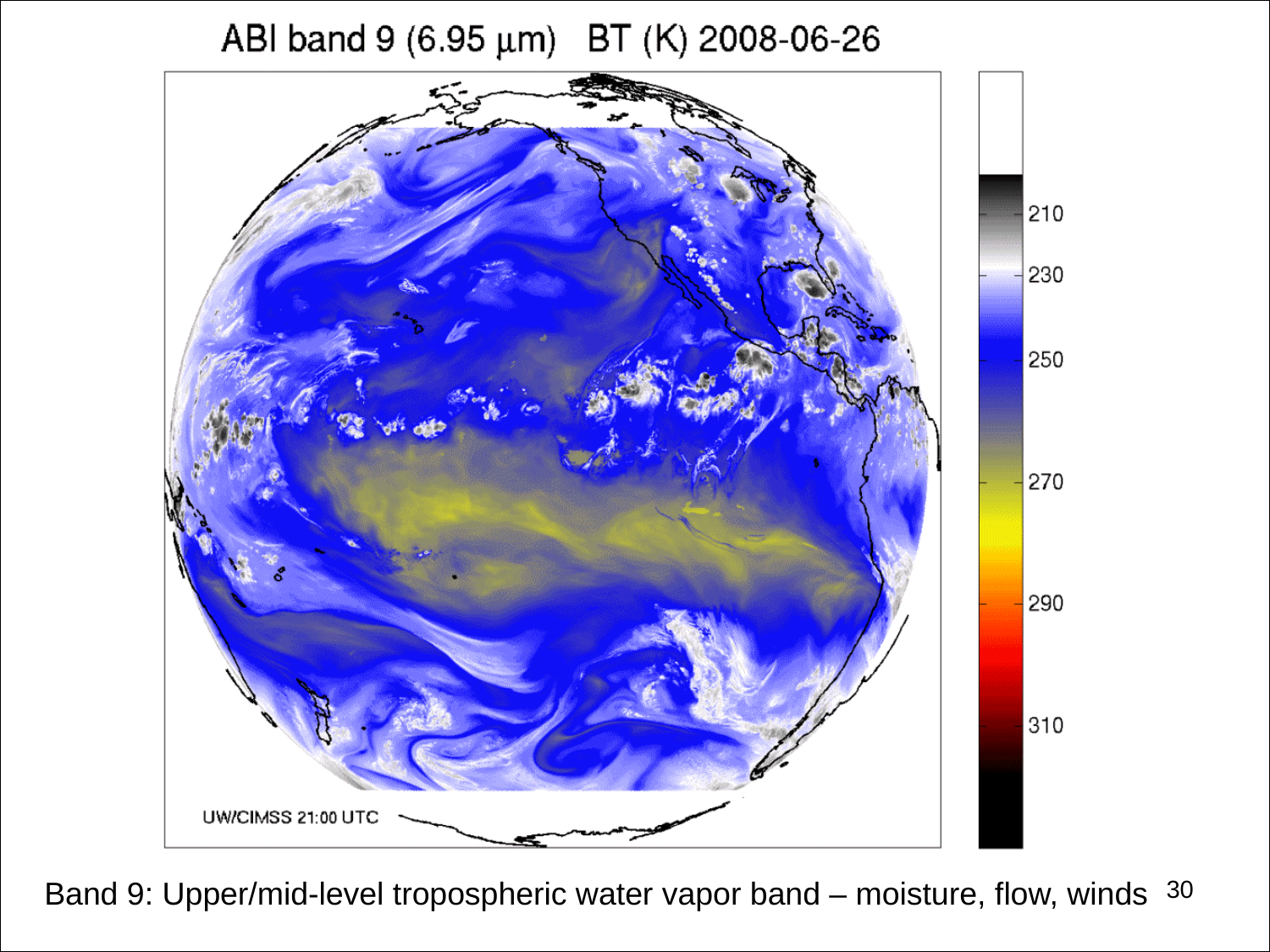

#
30
Band 9: Upper/mid-level tropospheric water vapor band – moisture, flow, winds